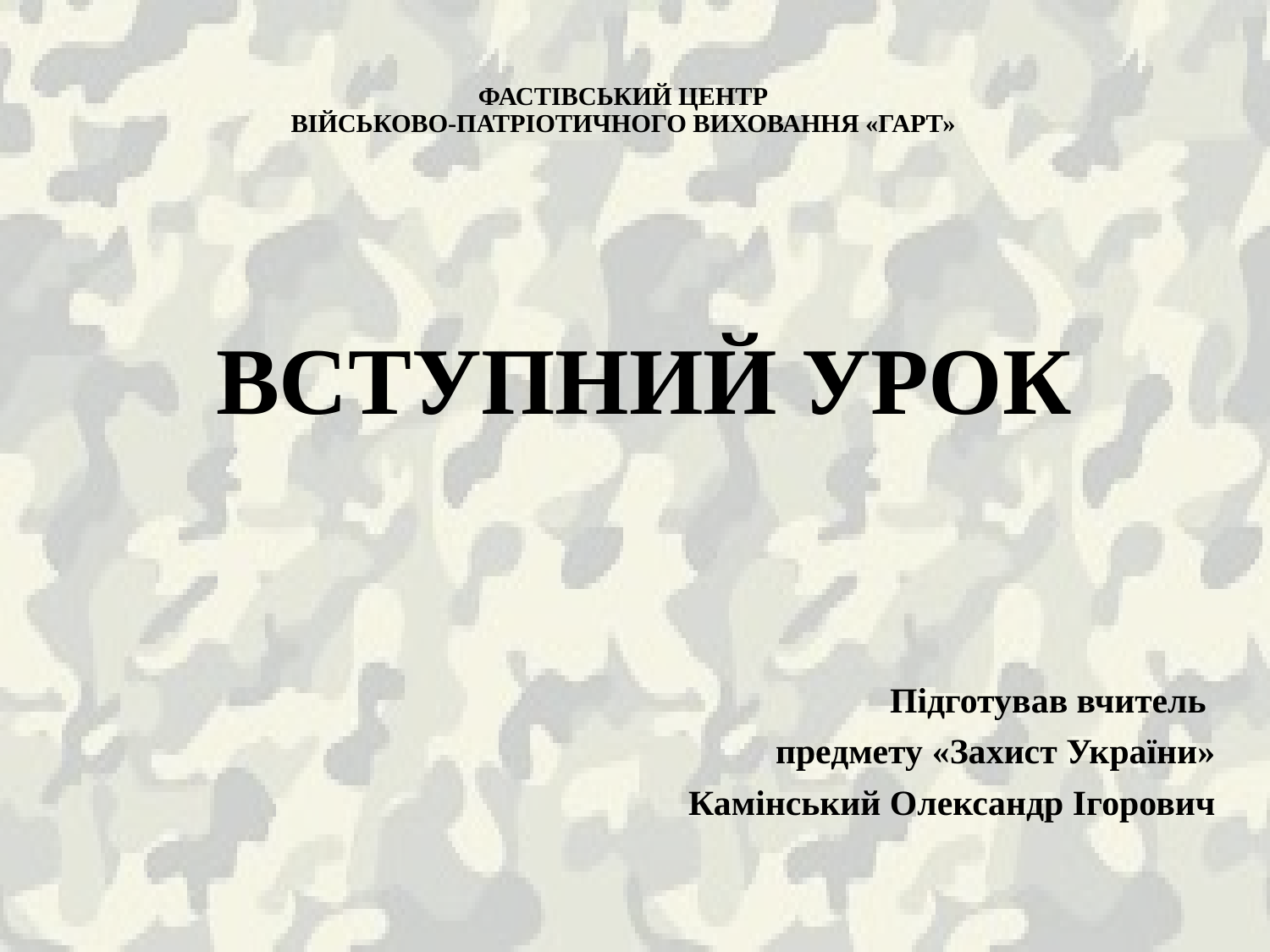

# ФАСТІВСЬКИЙ ЦЕНТР ВІЙСЬКОВО-ПАТРІОТИЧНОГО ВИХОВАННЯ «ГАРТ»
ВСТУПНИЙ УРОК
Підготував вчитель
предмету «Захист України»
Камінський Олександр Ігорович